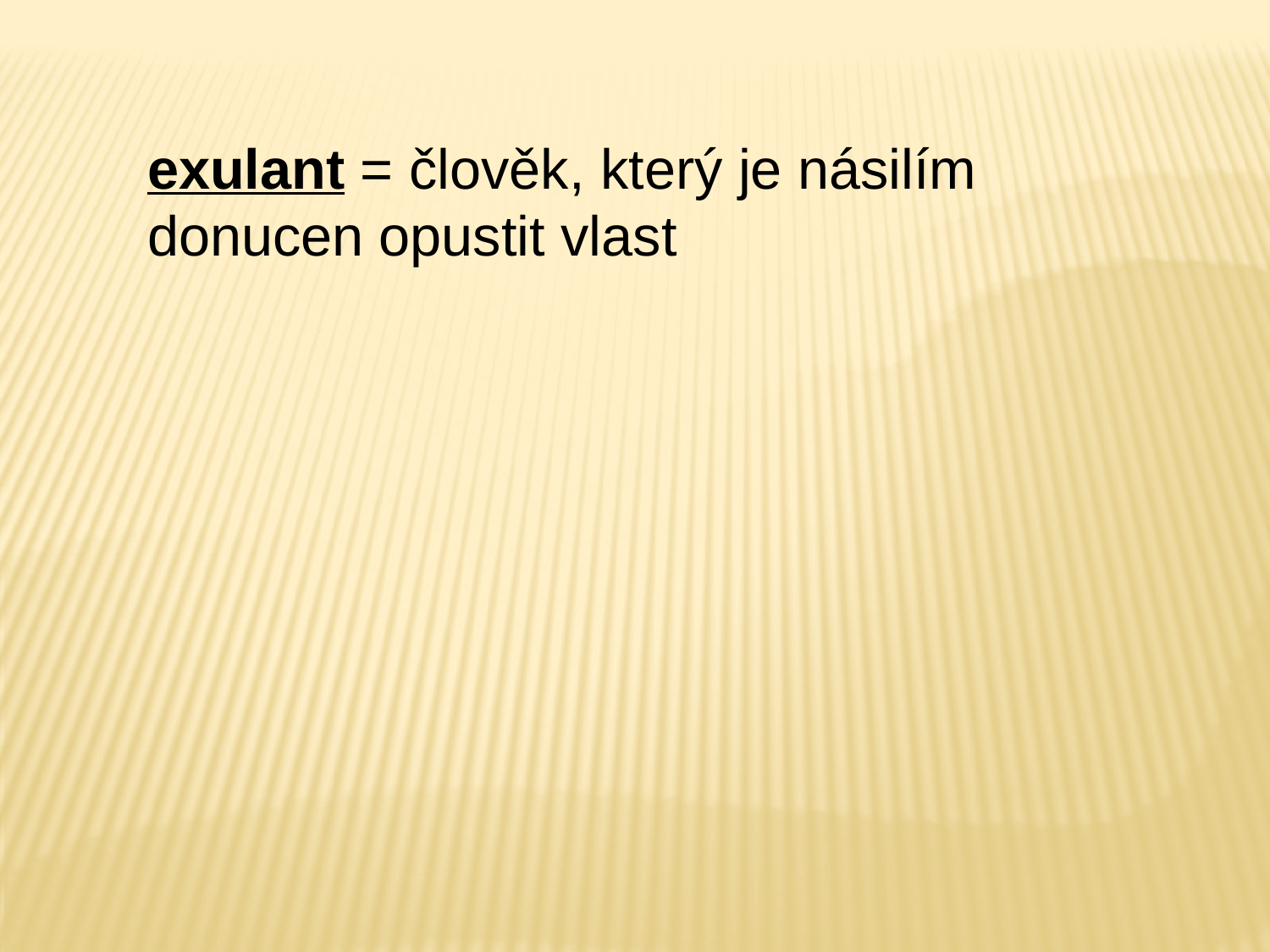

exulant = člověk, který je násilím donucen opustit vlast